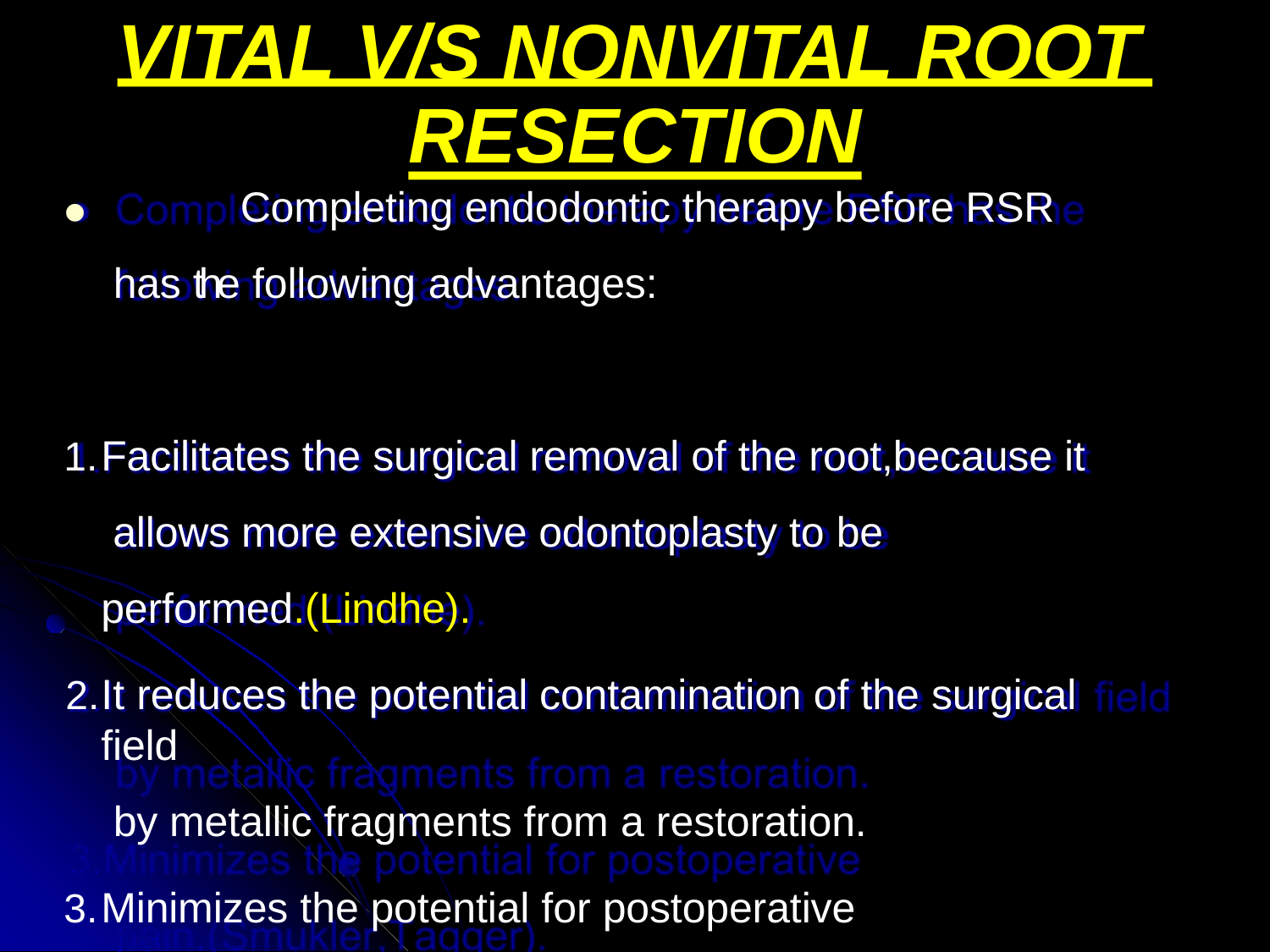

# VITAL V/S NONVITAL ROOT

RESECTION
⚫	Completing endodontic therapy before RSR has the  following advantages:

Facilitates the surgical removal of the root,because it  allows more extensive odontoplasty to be  performed.(Lindhe).
It reduces the potential contamination of the surgical field
by metallic fragments from a restoration.
Minimizes the potential for postoperative  pain.(Smukler,Tagger).